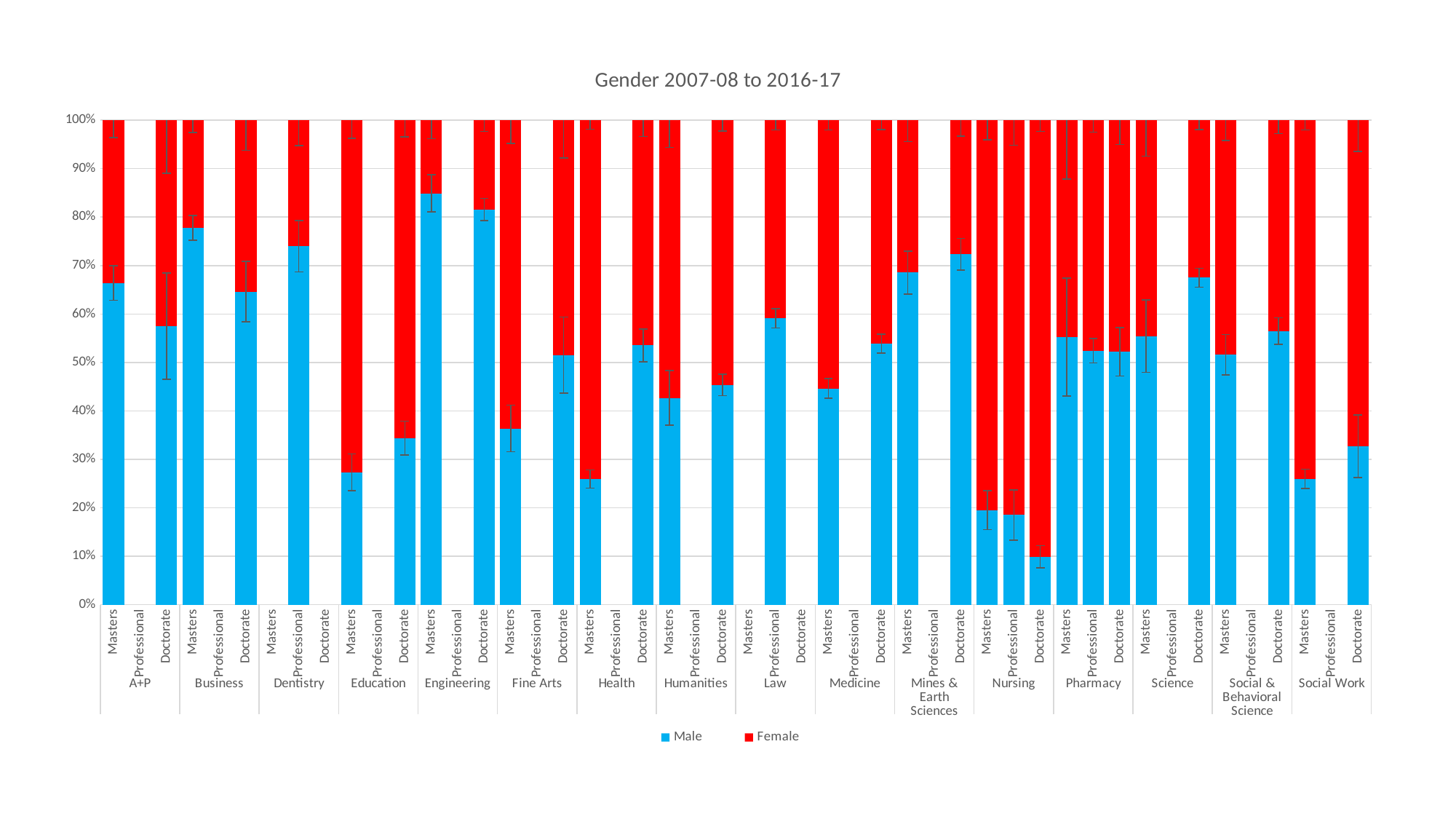

### Chart: Gender 2007-08 to 2016-17

| Category | Male | Female |
|---|---|---|
| Masters | 0.6639 | 0.33611 |
| Professional | None | None |
| Doctorate | 0.5751285714285714 | 0.42487142857142857 |
| Masters | 0.77797 | 0.22203 |
| Professional | None | None |
| Doctorate | 0.64609 | 0.35390999999999995 |
| Masters | None | None |
| Professional | 0.7396 | 0.26039999999999996 |
| Doctorate | None | None |
| Masters | 0.27335 | 0.7266499999999999 |
| Professional | None | None |
| Doctorate | 0.3439 | 0.6561 |
| Masters | 0.84881 | 0.15119000000000002 |
| Professional | None | None |
| Doctorate | 0.81576 | 0.18424000000000001 |
| Masters | 0.36381 | 0.6361899999999999 |
| Professional | None | None |
| Doctorate | 0.5154799999999999 | 0.4845400000000001 |
| Masters | 0.25956 | 0.74044 |
| Professional | None | None |
| Doctorate | 0.53523 | 0.46476999999999996 |
| Masters | 0.42672 | 0.57328 |
| Professional | None | None |
| Doctorate | 0.45359000000000005 | 0.54641 |
| Masters | None | None |
| Professional | 0.59136 | 0.40863999999999995 |
| Doctorate | None | None |
| Masters | 0.44643999999999995 | 0.55356 |
| Professional | None | None |
| Doctorate | 0.5388499999999999 | 0.46115000000000006 |
| Masters | 0.68554 | 0.3144600000000001 |
| Professional | None | None |
| Doctorate | 0.7233799999999999 | 0.27662000000000003 |
| Masters | 0.19541999999999998 | 0.80458 |
| Professional | 0.18522000000000002 | 0.8147800000000001 |
| Doctorate | 0.09902999999999999 | 0.90097 |
| Masters | 0.552225 | 0.447775 |
| Professional | 0.52415 | 0.47585 |
| Doctorate | 0.5218999999999999 | 0.4781000000000001 |
| Masters | 0.55427 | 0.44573 |
| Professional | None | None |
| Doctorate | 0.6749800000000001 | 0.32502 |
| Masters | 0.51709 | 0.48471000000000003 |
| Professional | None | None |
| Doctorate | 0.5650200000000001 | 0.43498000000000003 |
| Masters | 0.26002000000000003 | 0.7399799999999999 |
| Professional | None | None |
| Doctorate | 0.32676999999999995 | 0.67324 |